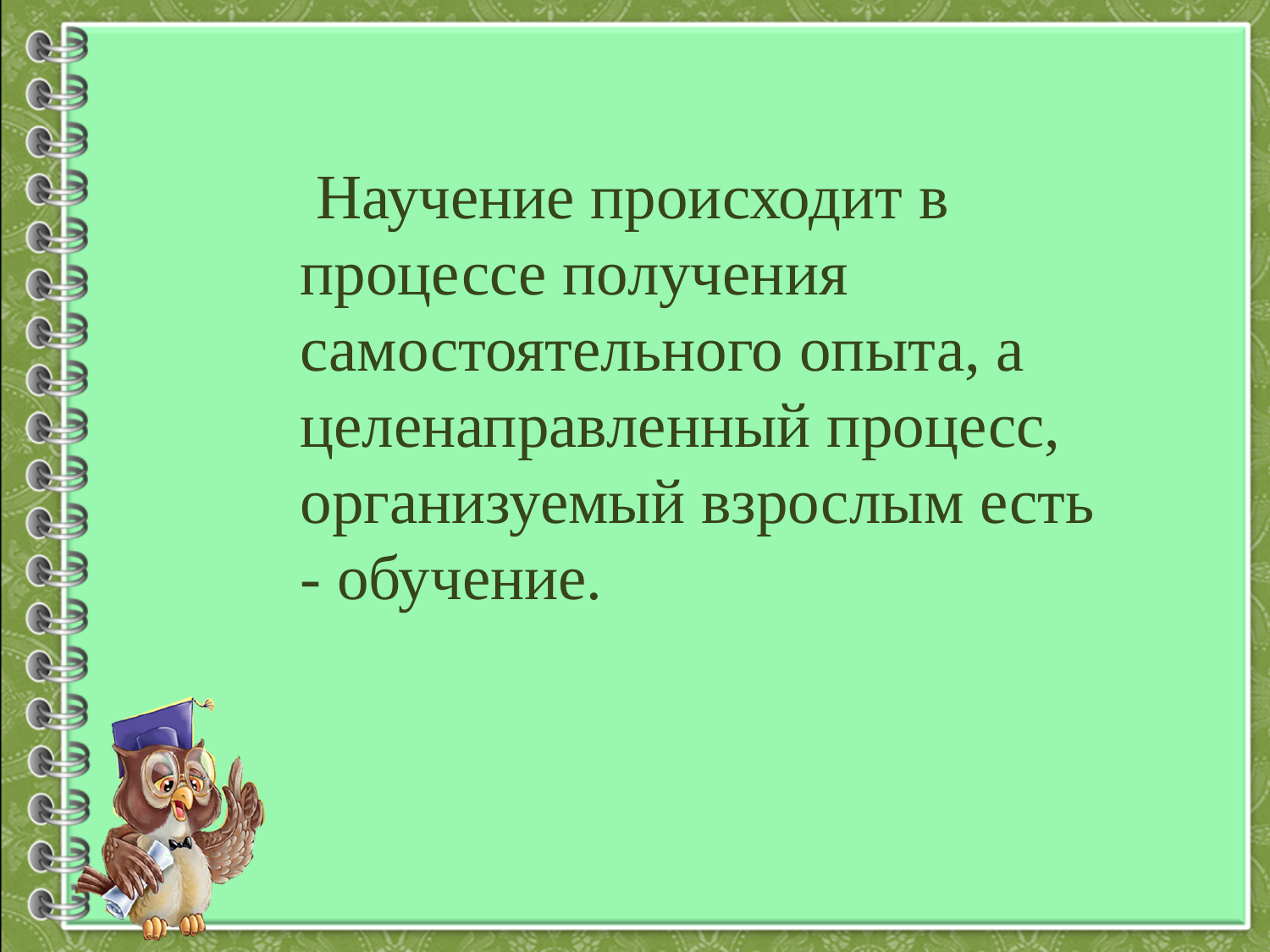

Научение происходит в процессе получения самостоятельного опыта, а целенаправленный процесс, организуемый взрослым есть - обучение.